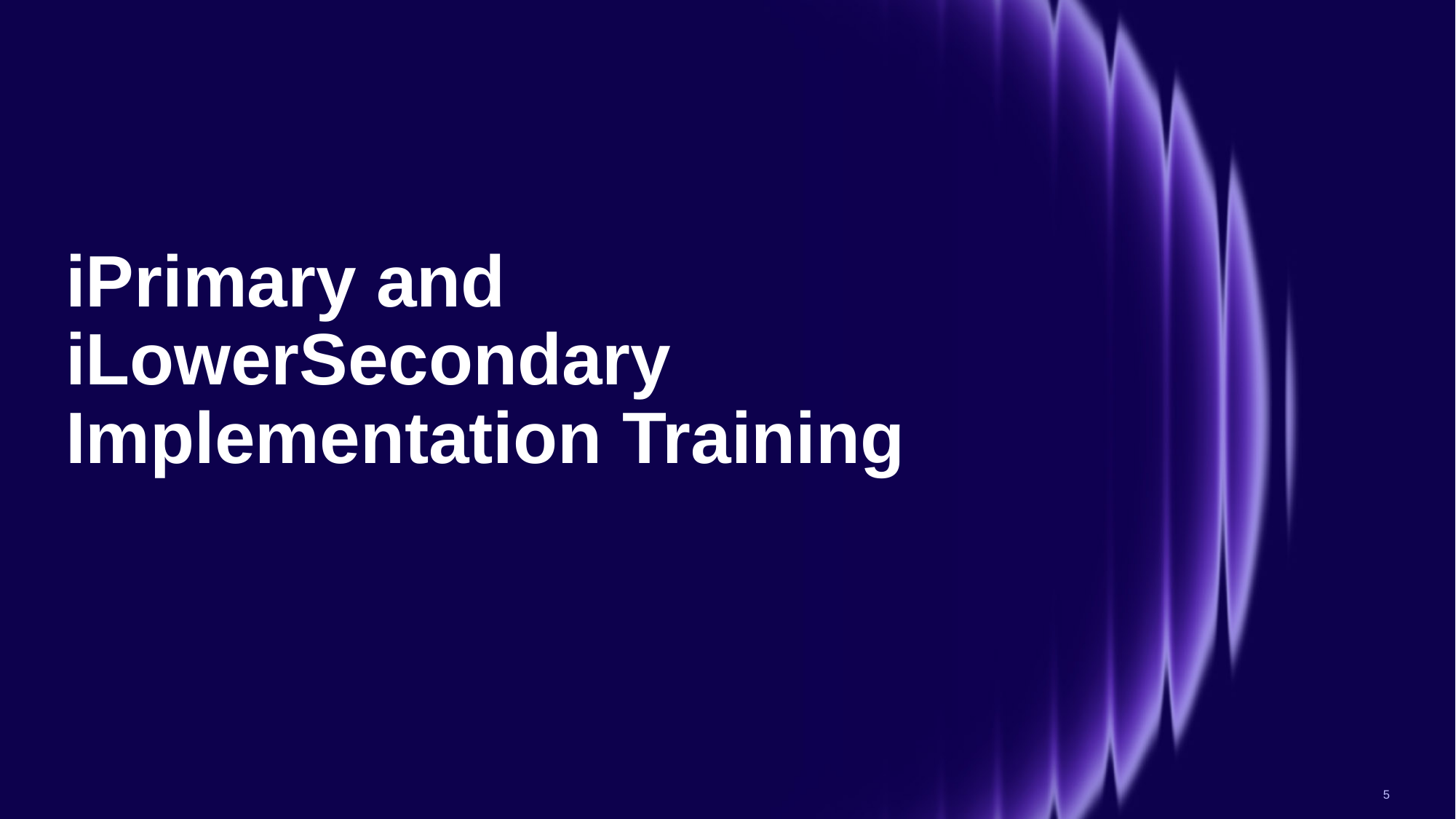

# iPrimary and iLowerSecondary Implementation Training
5